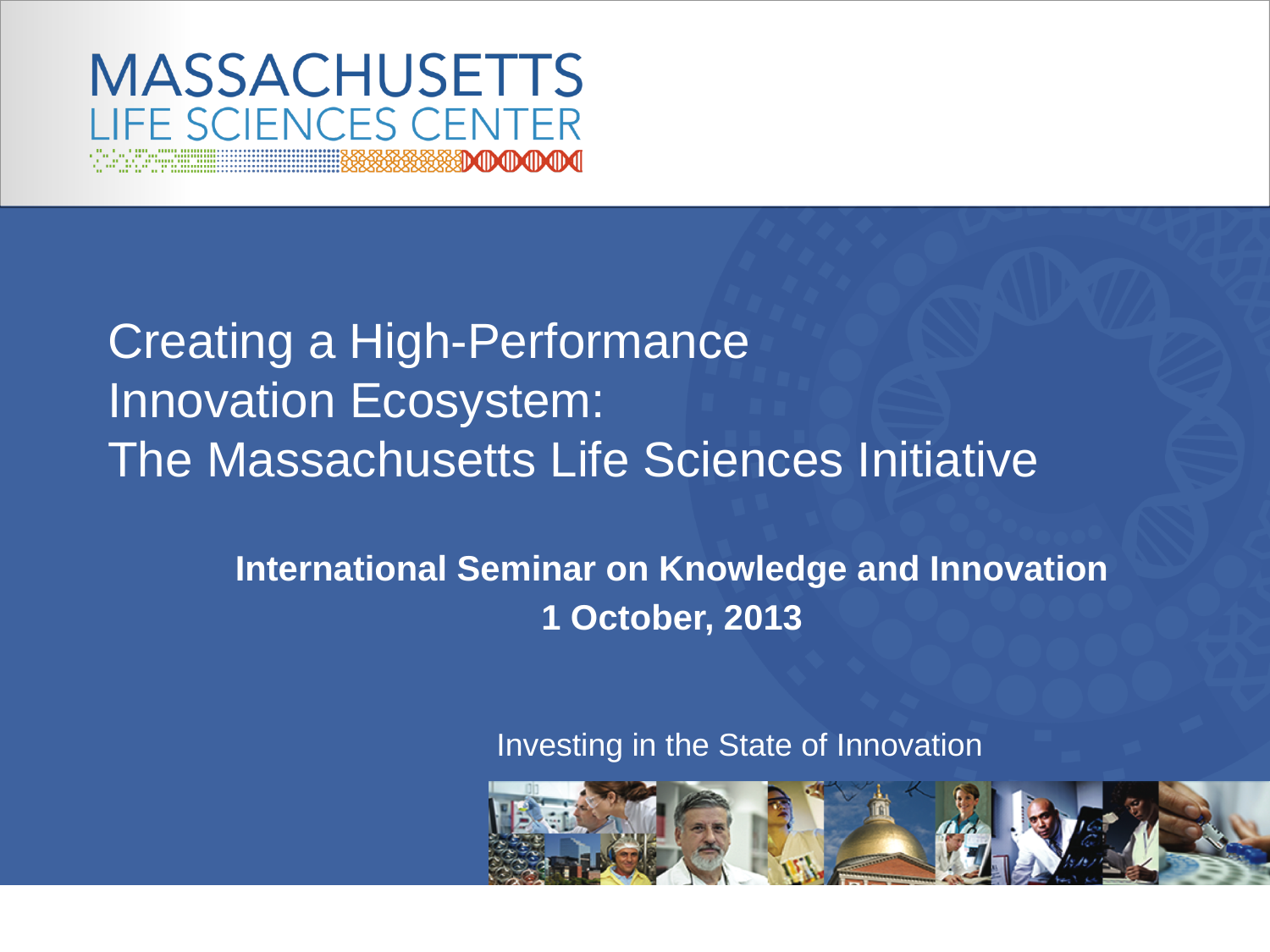

# Creating a High-Performance Innovation Ecosystem: The Massachusetts Life Sciences Initiative
International Seminar on Knowledge and Innovation
1 October, 2013